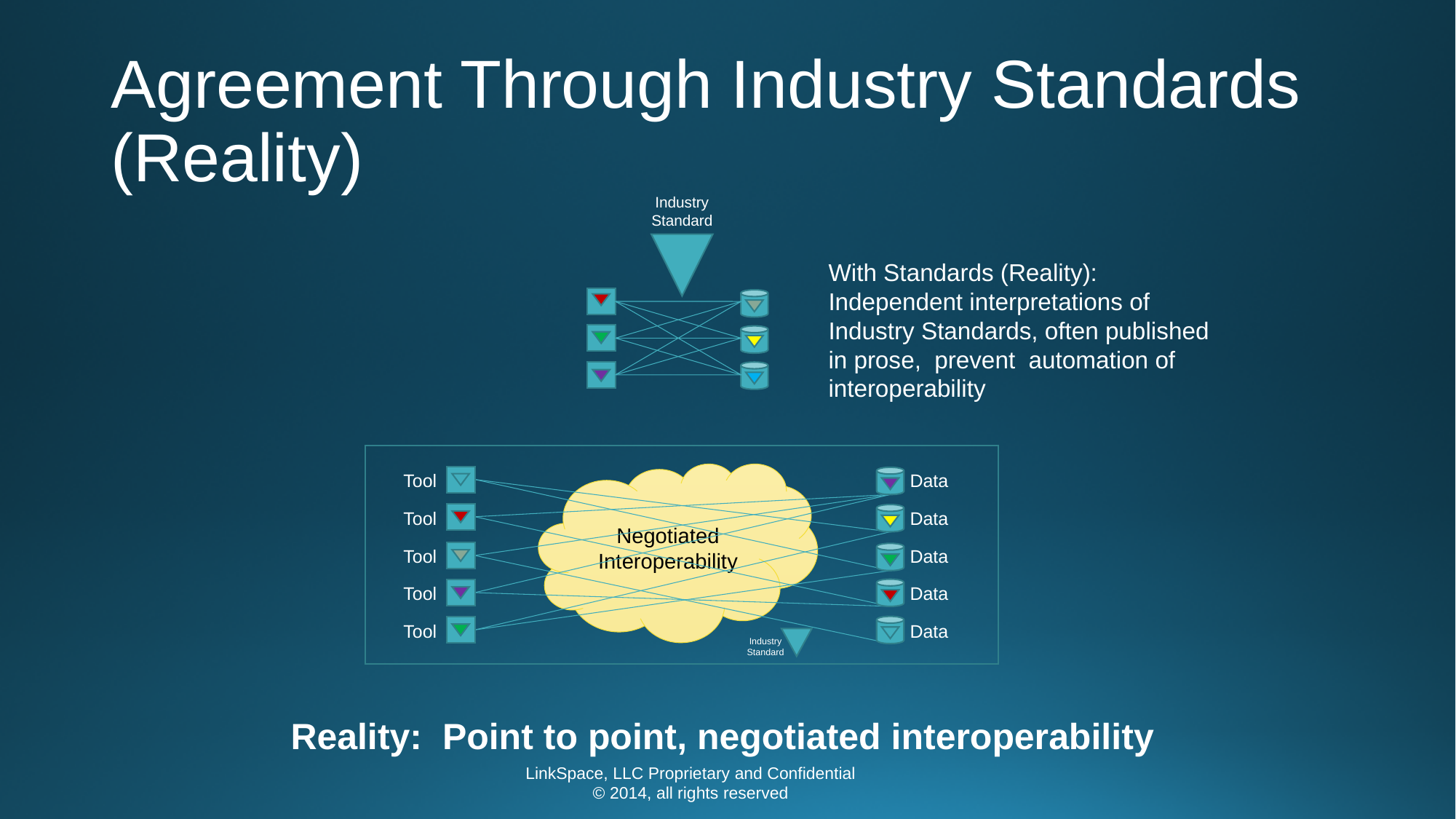

# Agreement Through Industry Standards (Reality)
Industry Standard

With Standards (Reality):
Independent interpretations of Industry Standards, often published in prose,  prevent  automation of interoperability

Tool

Negotiated Interoperability
Data

Tool
Data

Tool
Data

Tool
Data

Tool
Data

Industry Standard
Reality:  Point to point, negotiated interoperability
LinkSpace, LLC Proprietary and Confidential
© 2014, all rights reserved